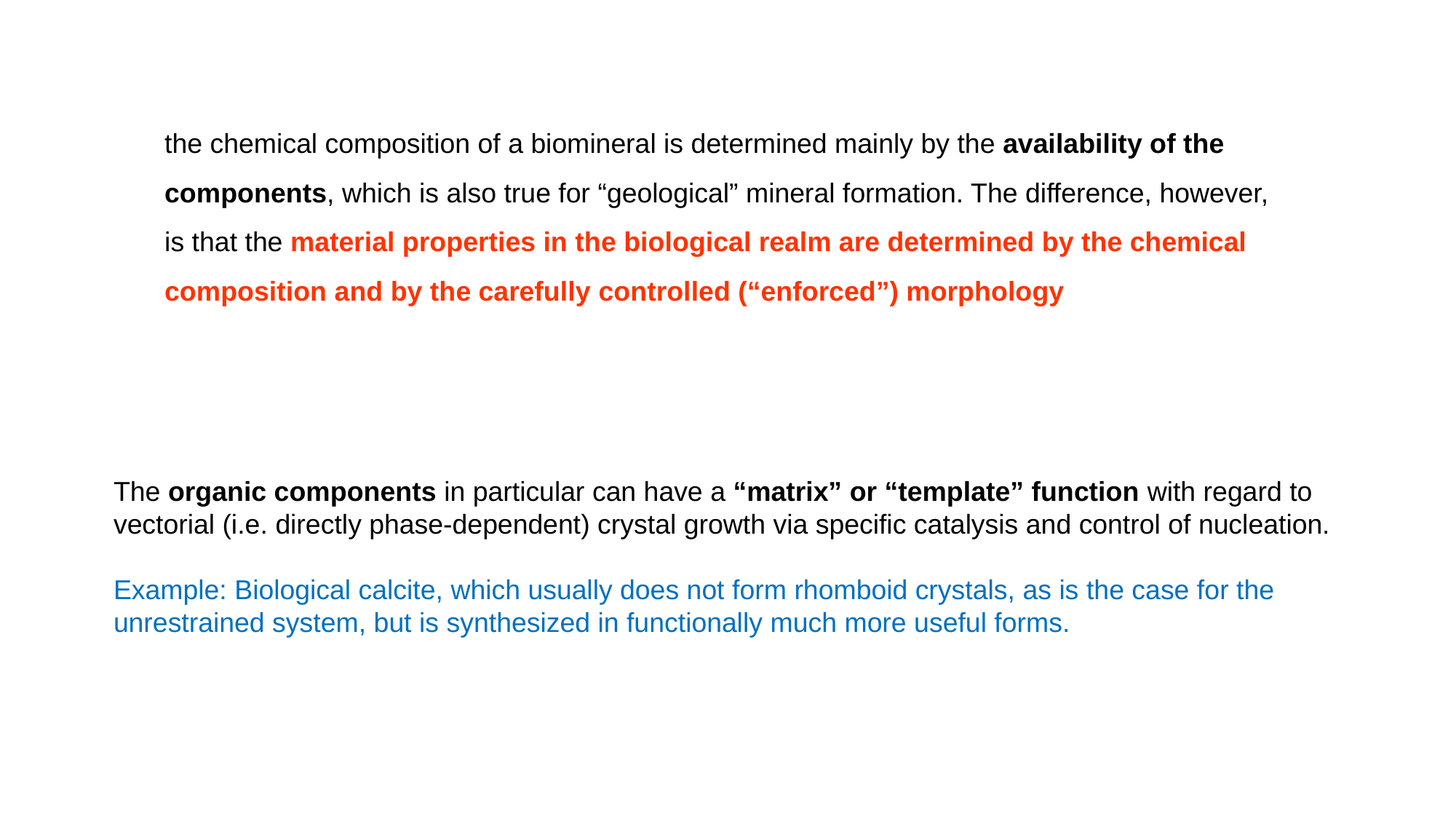

the chemical composition of a biomineral is determined mainly by the availability of the components, which is also true for “geological” mineral formation. The difference, however, is that the material properties in the biological realm are determined by the chemical composition and by the carefully controlled (“enforced”) morphology
The organic components in particular can have a “matrix” or “template” function with regard to vectorial (i.e. directly phase-dependent) crystal growth via specific catalysis and control of nucleation.

Example: Biological calcite, which usually does not form rhomboid crystals, as is the case for the unrestrained system, but is synthesized in functionally much more useful forms.